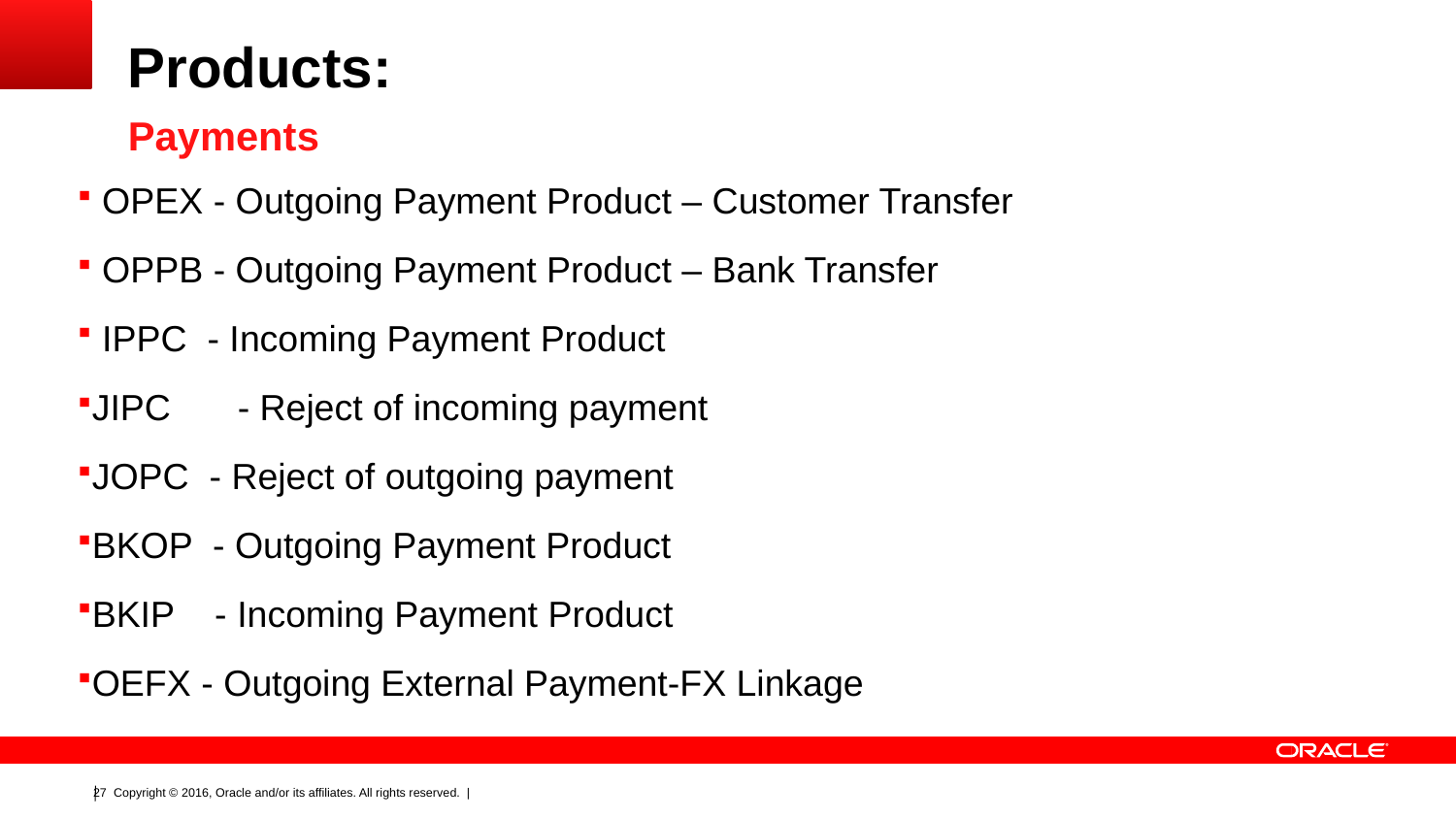

# Products:
Payments
 OPEX - Outgoing Payment Product – Customer Transfer
 OPPB - Outgoing Payment Product – Bank Transfer
 IPPC  - Incoming Payment Product
JIPC   	- Reject of incoming payment
JOPC  - Reject of outgoing payment
BKOP  - Outgoing Payment Product
BKIP    - Incoming Payment Product
OEFX - Outgoing External Payment-FX Linkage